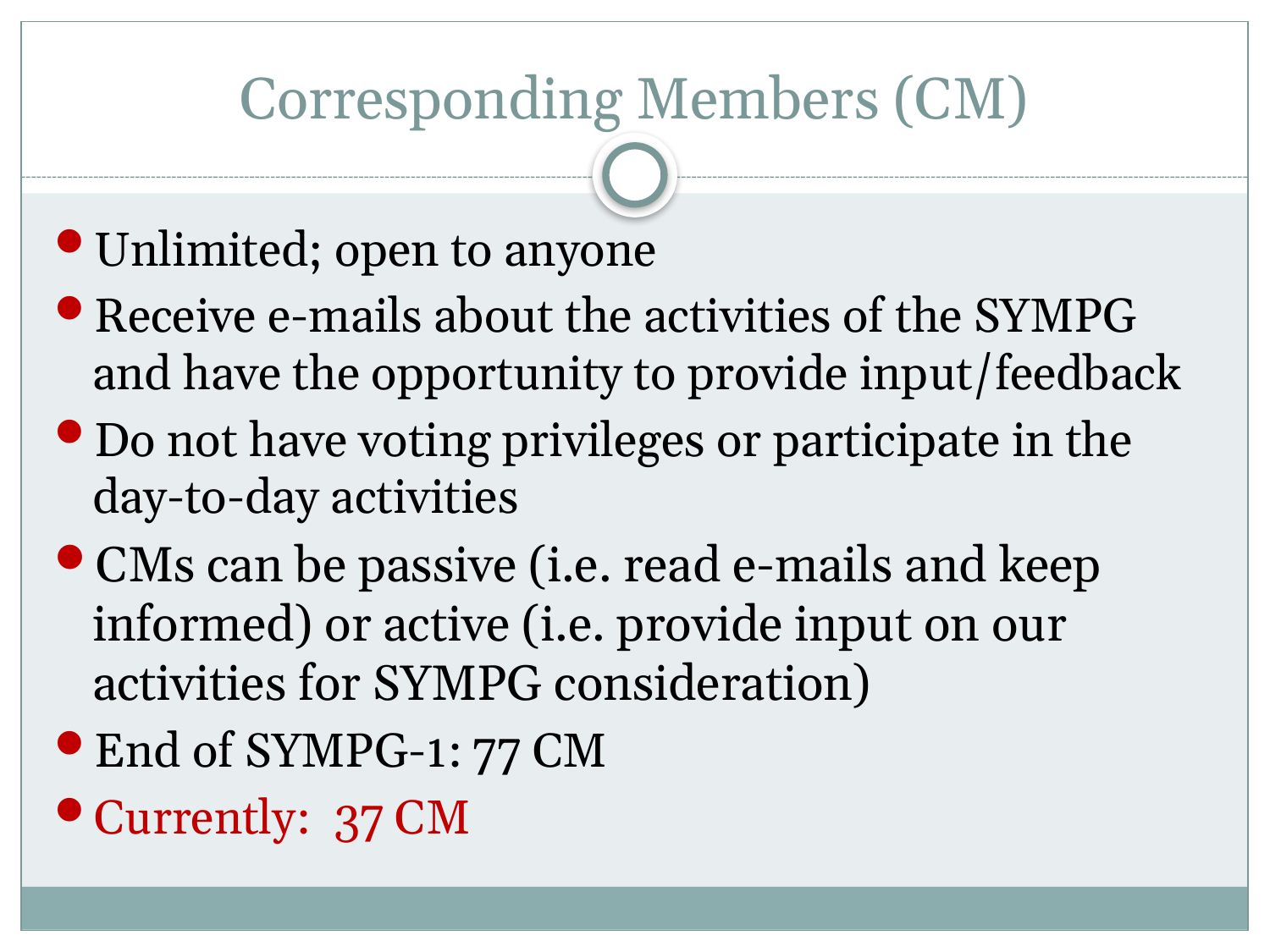

# Corresponding Members (CM)
Unlimited; open to anyone
Receive e-mails about the activities of the SYMPG and have the opportunity to provide input/feedback
Do not have voting privileges or participate in the day-to-day activities
CMs can be passive (i.e. read e-mails and keep informed) or active (i.e. provide input on our activities for SYMPG consideration)
End of SYMPG-1: 77 CM
Currently:  37 CM